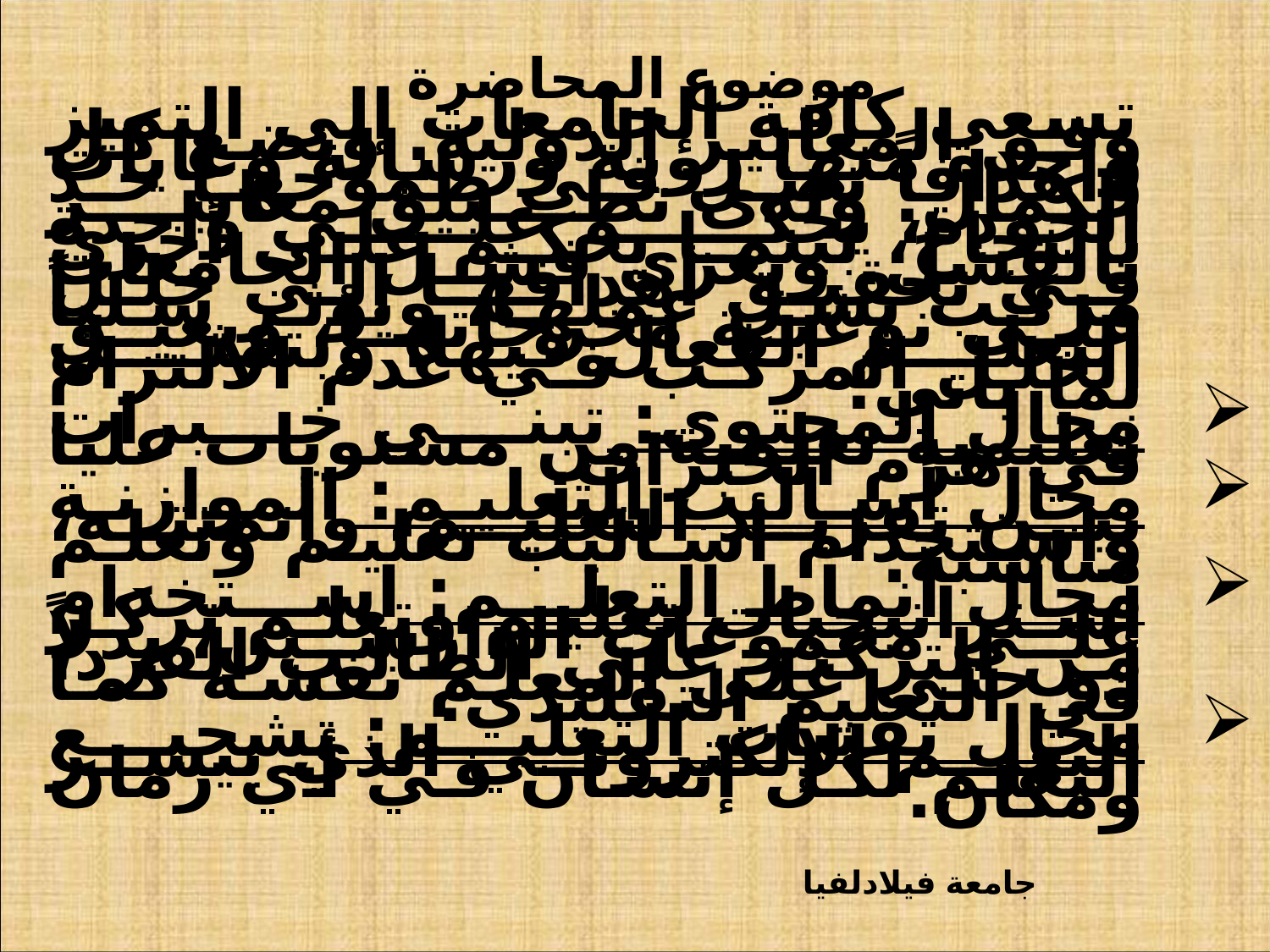

# موضوع المحاضرة
      تسعى كافة الجامعات إلى التميز وفق المعايير الدولية. وتضع كل واحدة منها رؤية ورسالة وغايات وأهدافاً تصل في طموحها حد الكمال. ولدى تطبيق معايير الجودة، يحكم على واحدة بالنجاح، بينما يحكم على أخرى بالفشل. ويعزى فشل الجامعات في تحقيق أهدافها إلى خلل مركب يشل عملها، ويؤثر سلباً على نوعية مخرجاتها، ويعيق التعلم الفعال فيها. وبتمثل الخلل المركب في عدم الالتزام بما يأتي:
مجال المحتوى: تبني خبرات تعليمية تعلمية من مستويات عليا في هرم الخبرات.
مجال أساليب التعليم: الموازنة بين تفريد التعليم، وأتمتته، واستخدام أساليب تعليم وتعلم مناسبة.
مجال أنماط التعلم: استخدام استراتيجيات تعليم وتعلم تركز على مجموعات الدارسين، بدلاً من التركيز على الطالب الفرد، أو حتى على المعلم نفسه كما في التعليم التقليدي.
مجال تقنيات التعليم: تشجيع التعلم الإلكتروني الذي ييسر التعلم لكل إنسان في أي زمان ومكان.
جامعة فيلادلفيا